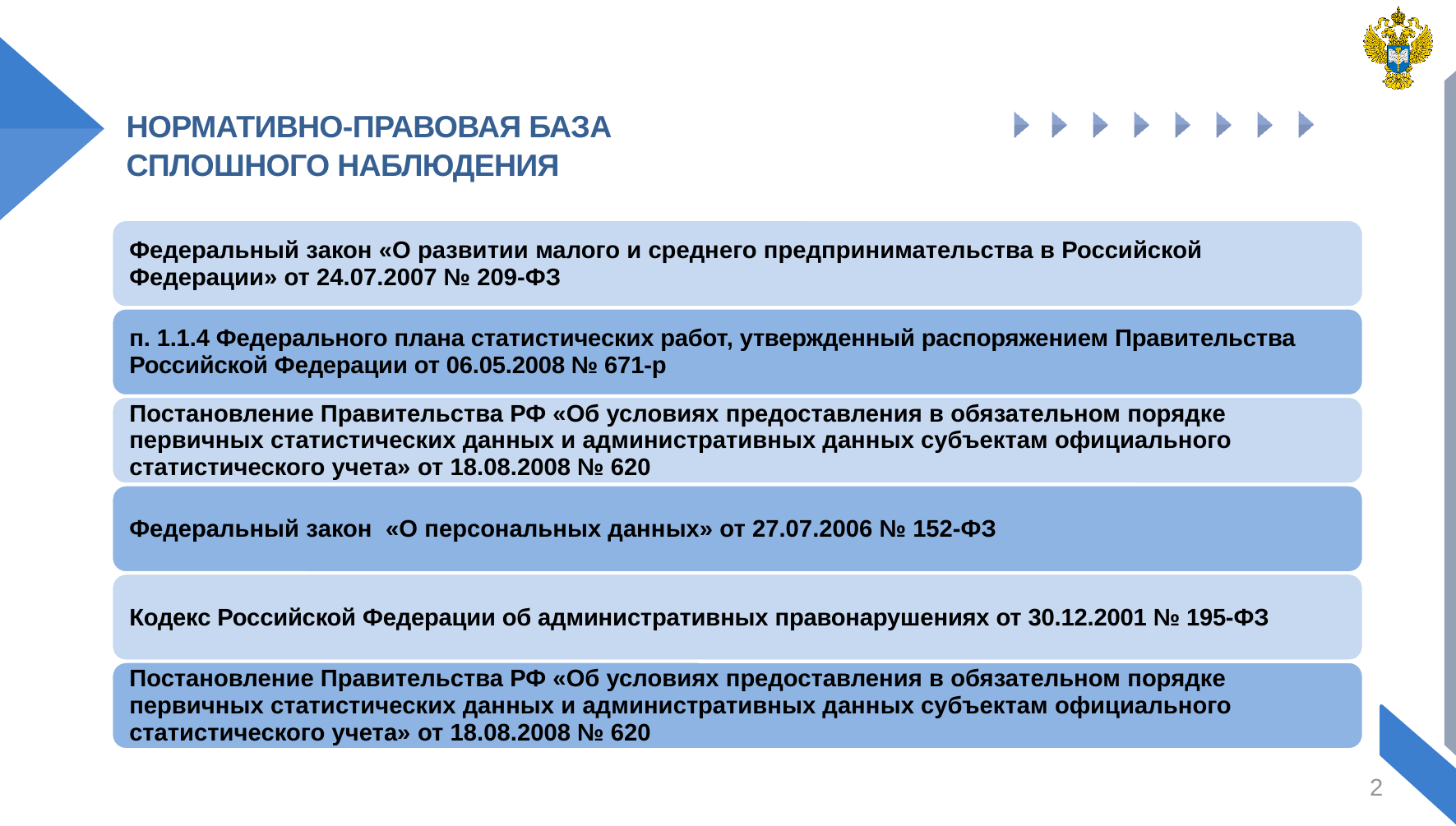

НОРМАТИВНО-ПРАВОВАЯ БАЗА
СПЛОШНОГО НАБЛЮДЕНИЯ
Федеральный закон «О развитии малого и среднего предпринимательства в Российской Федерации» от 24.07.2007 № 209-ФЗ
п. 1.1.4 Федерального плана статистических работ, утвержденный распоряжением Правительства Российской Федерации от 06.05.2008 № 671-р
Постановление Правительства РФ «Об условиях предоставления в обязательном порядке первичных статистических данных и административных данных субъектам официального статистического учета» от 18.08.2008 № 620
Федеральный закон  «О персональных данных» от 27.07.2006 № 152-ФЗ
Кодекс Российской Федерации об административных правонарушениях от 30.12.2001 № 195-ФЗ
Постановление Правительства РФ «Об условиях предоставления в обязательном порядке первичных статистических данных и административных данных субъектам официального статистического учета» от 18.08.2008 № 620
2